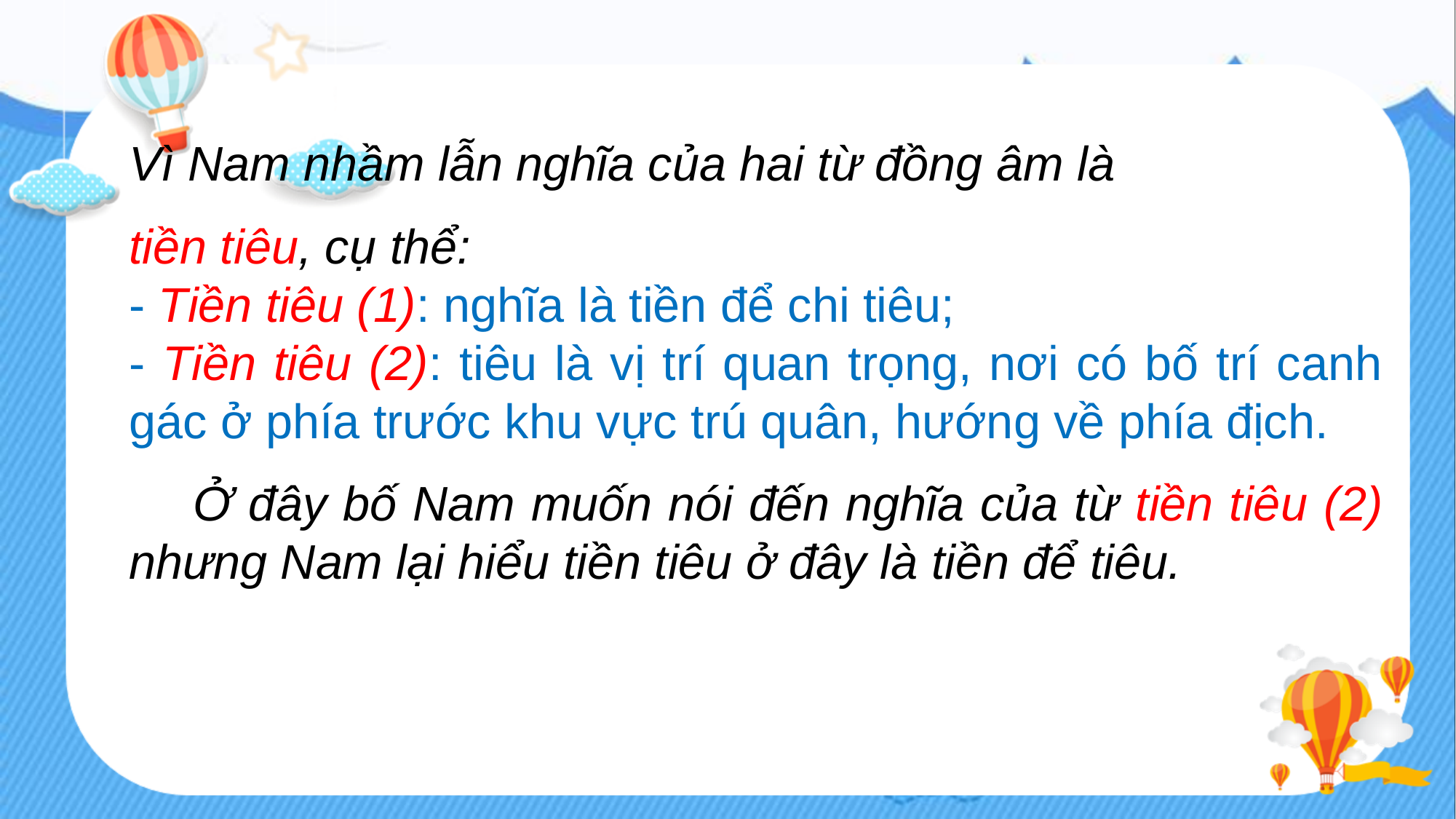

Vì Nam nhầm lẫn nghĩa của hai từ đồng âm là
tiền tiêu, cụ thể:
- Tiền tiêu (1): nghĩa là tiền để chi tiêu;
- Tiền tiêu (2): tiêu là vị trí quan trọng, nơi có bố trí canh gác ở phía trước khu vực trú quân, hướng về phía địch.
    Ở đây bố Nam muốn nói đến nghĩa của từ tiền tiêu (2) nhưng Nam lại hiểu tiền tiêu ở đây là tiền để tiêu.